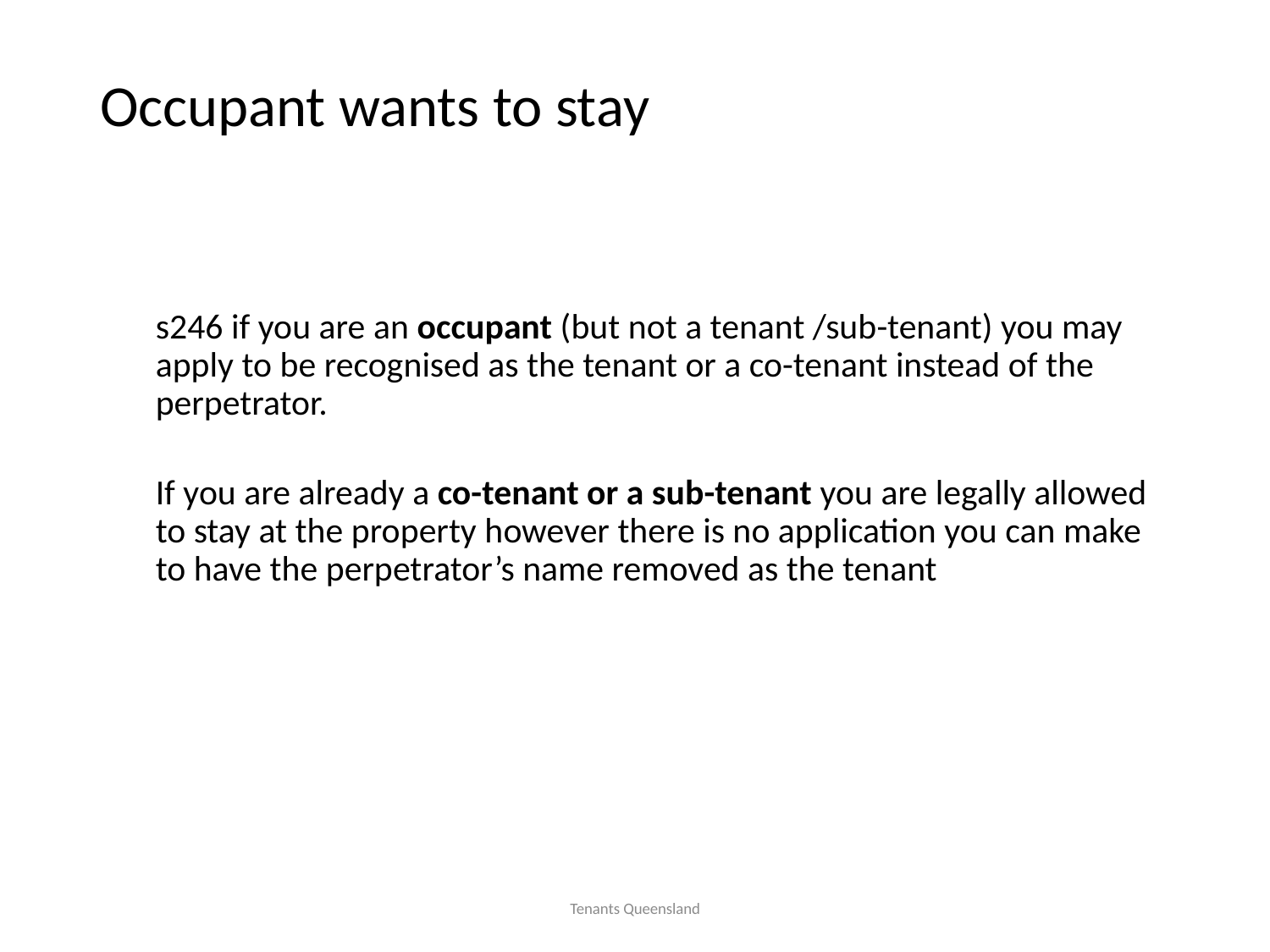

# Occupant wants to stay

s246 if you are an occupant (but not a tenant /sub-tenant) you may apply to be recognised as the tenant or a co-tenant instead of the perpetrator.

If you are already a co-tenant or a sub-tenant you are legally allowed to stay at the property however there is no application you can make to have the perpetrator’s name removed as the tenant
Tenants Queensland